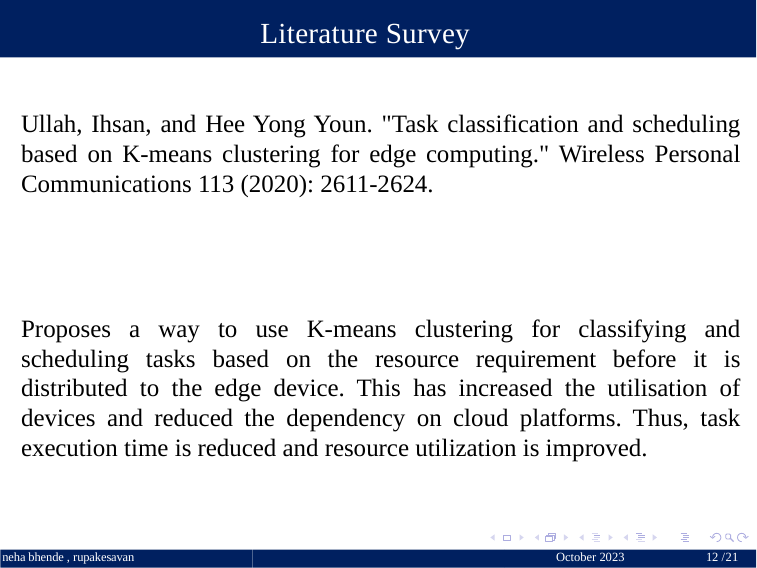

# Literature Survey
Ullah, Ihsan, and Hee Yong Youn. "Task classification and scheduling based on K-means clustering for edge computing." Wireless Personal Communications 113 (2020): 2611-2624.

Proposes a way to use K-means clustering for classifying and scheduling tasks based on the resource requirement before it is distributed to the edge device. This has increased the utilisation of devices and reduced the dependency on cloud platforms. Thus, task execution time is reduced and resource utilization is improved.

October 2023 	12 / 21
neha bhende , rupakesavan